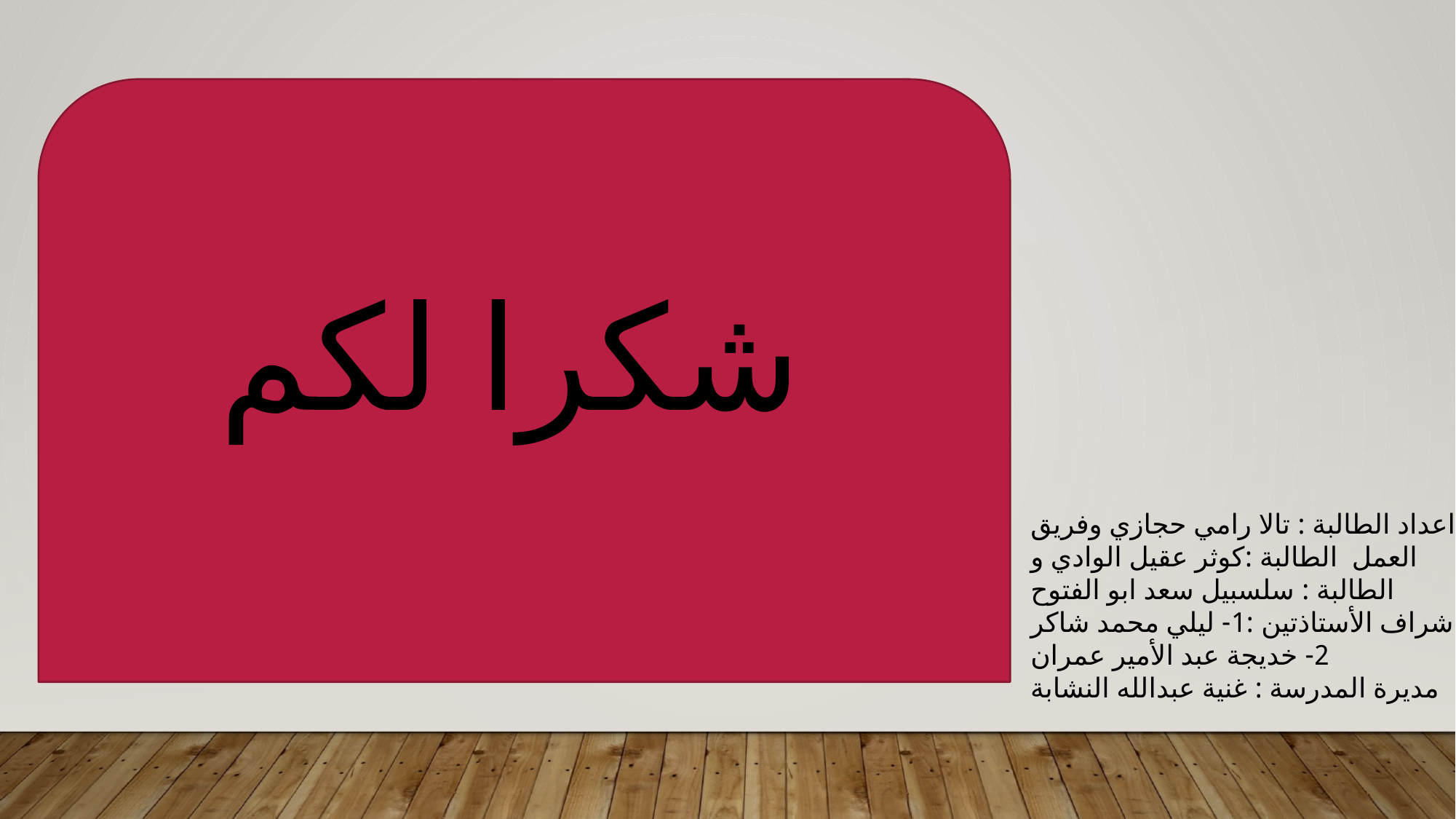

شكرا لكم
اعداد الطالبة : تالا رامي حجازي وفريق العمل  الطالبة :كوثر عقيل الوادي و الطالبة : سلسبيل سعد ابو الفتوح
اشراف الأستاذتين :1- ليلي محمد شاكر 2- خديجة عبد الأمير عمران
مديرة المدرسة : غنية عبدالله النشابة